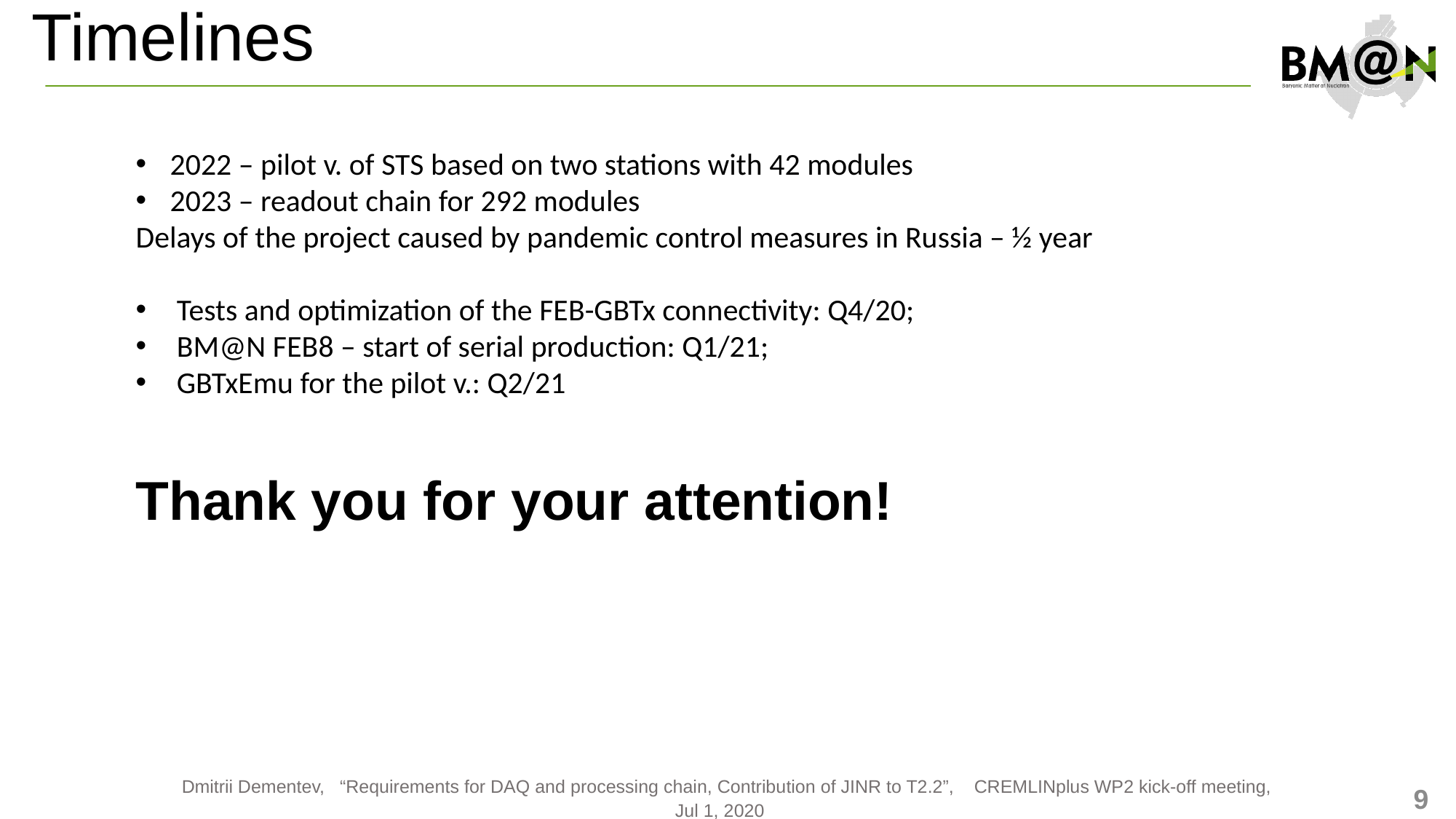

# Timelines
2022 – pilot v. of STS based on two stations with 42 modules
2023 – readout chain for 292 modules
Delays of the project caused by pandemic control measures in Russia – ½ year

Tests and optimization of the FEB-GBTx connectivity: Q4/20;
BM@N FEB8 – start of serial production: Q1/21;
GBTxEmu for the pilot v.: Q2/21

Thank you for your attention!

9
Dmitrii Dementev,   “Requirements for DAQ and processing chain, Contribution of JINR to T2.2”,    CREMLINplus WP2 kick-off meeting, Jul 1, 2020